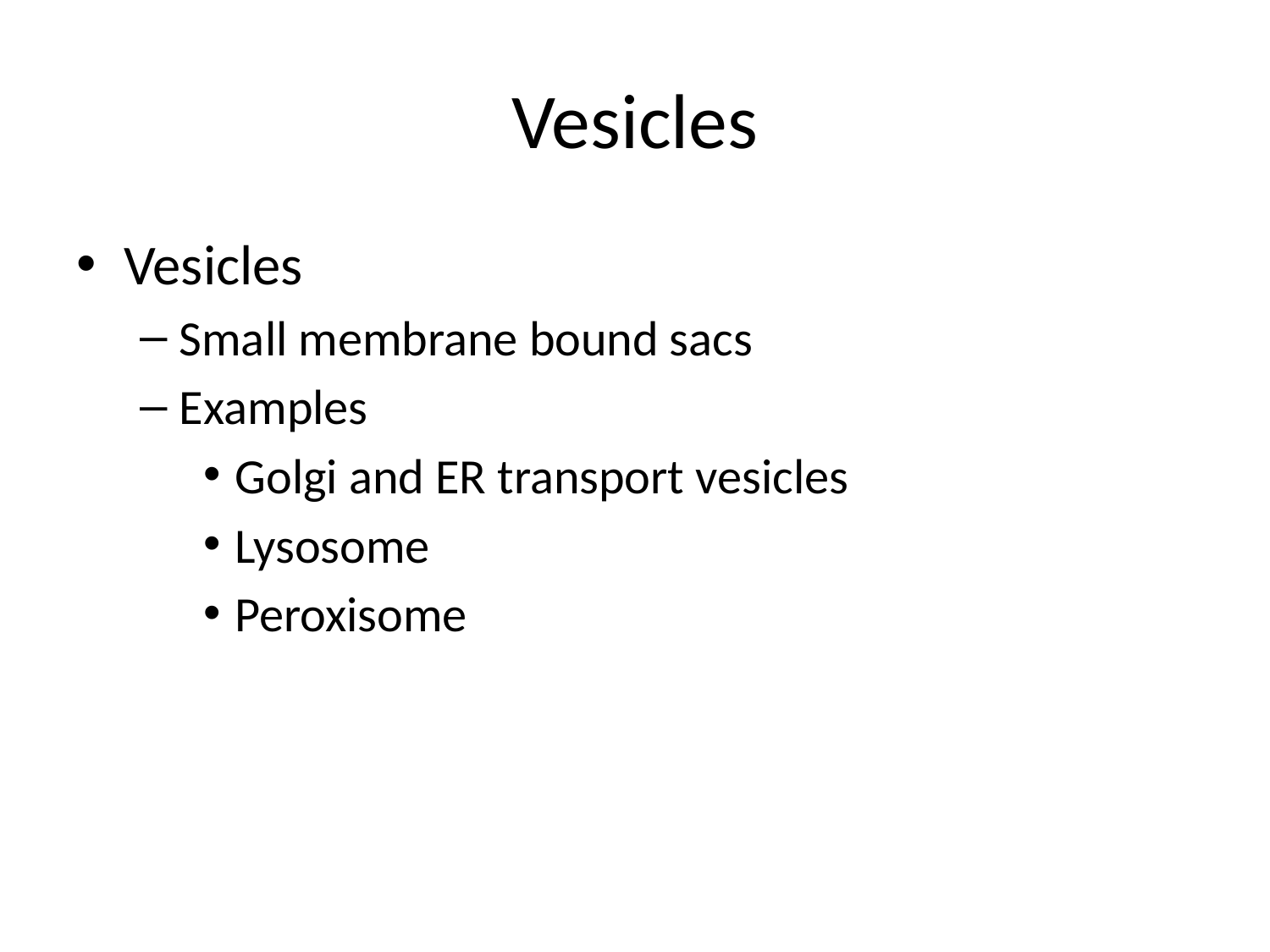

# Vesicles
Vesicles
Small membrane bound sacs
Examples
Golgi and ER transport vesicles
Lysosome
Peroxisome